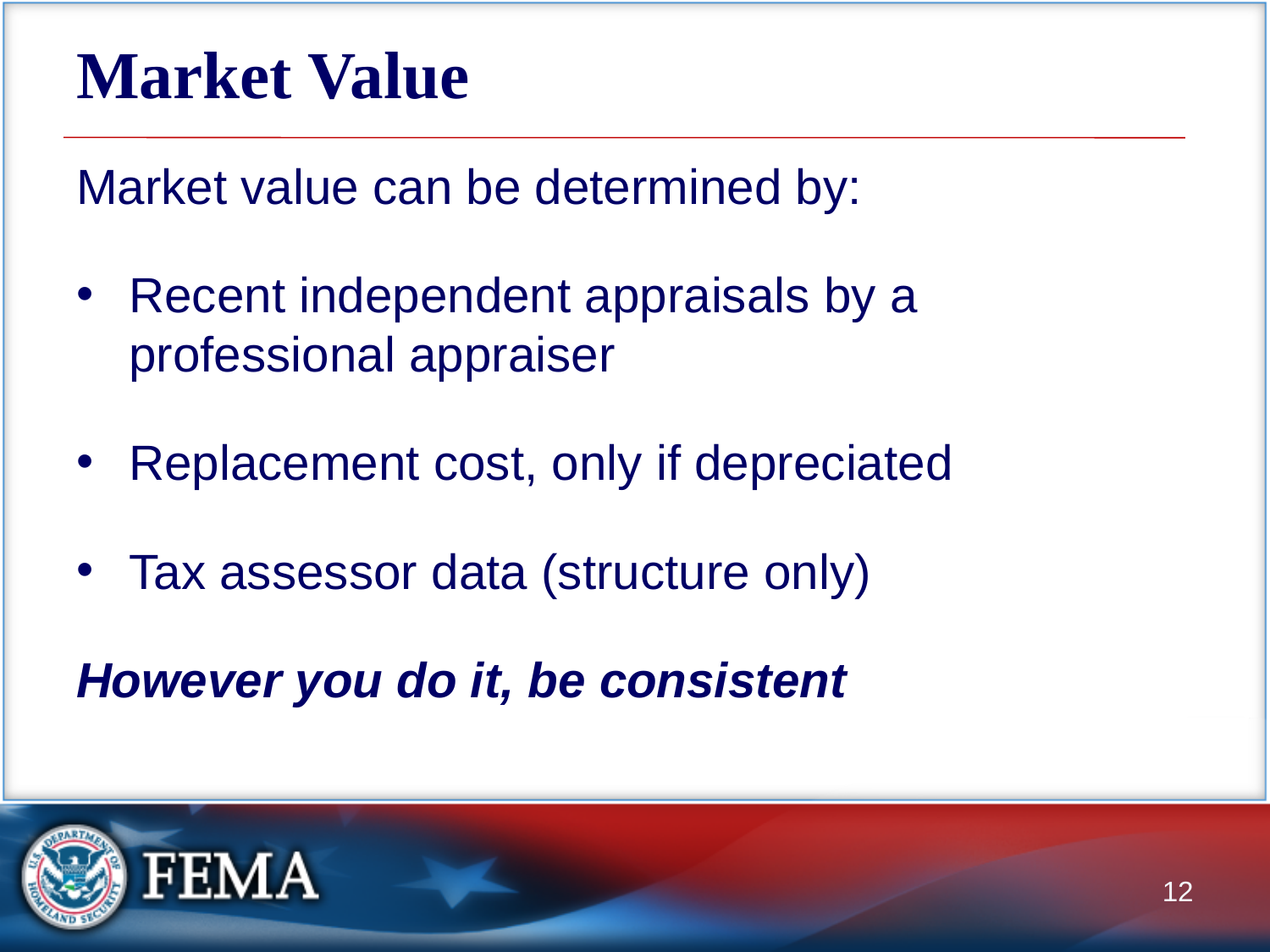

# Market Value
Market value can be determined by:
Recent independent appraisals by a professional appraiser
Replacement cost, only if depreciated
Tax assessor data (structure only)
However you do it, be consistent
12